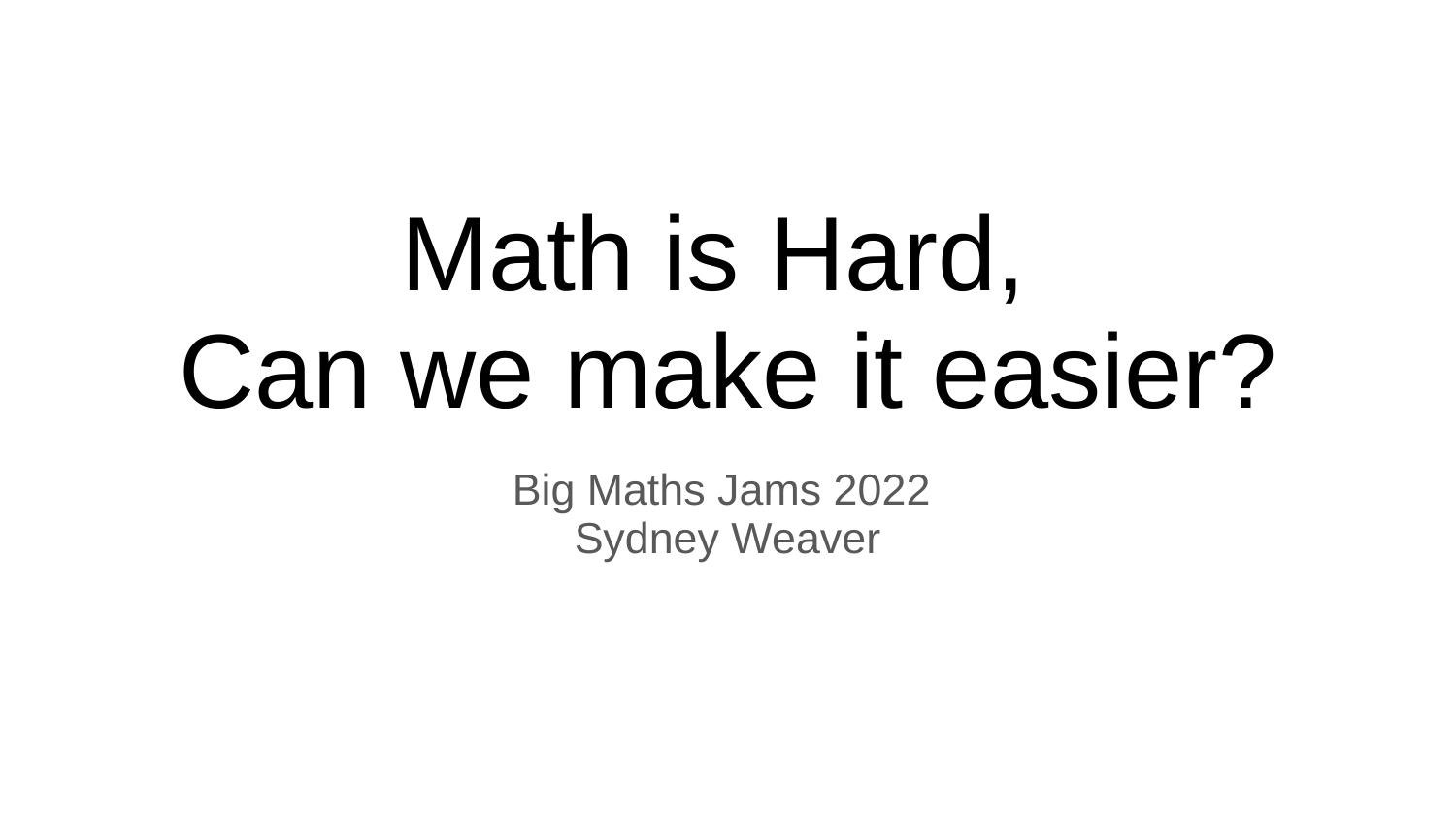

# Math is Hard,
Can we make it easier?
Big Maths Jams 2022
Sydney Weaver